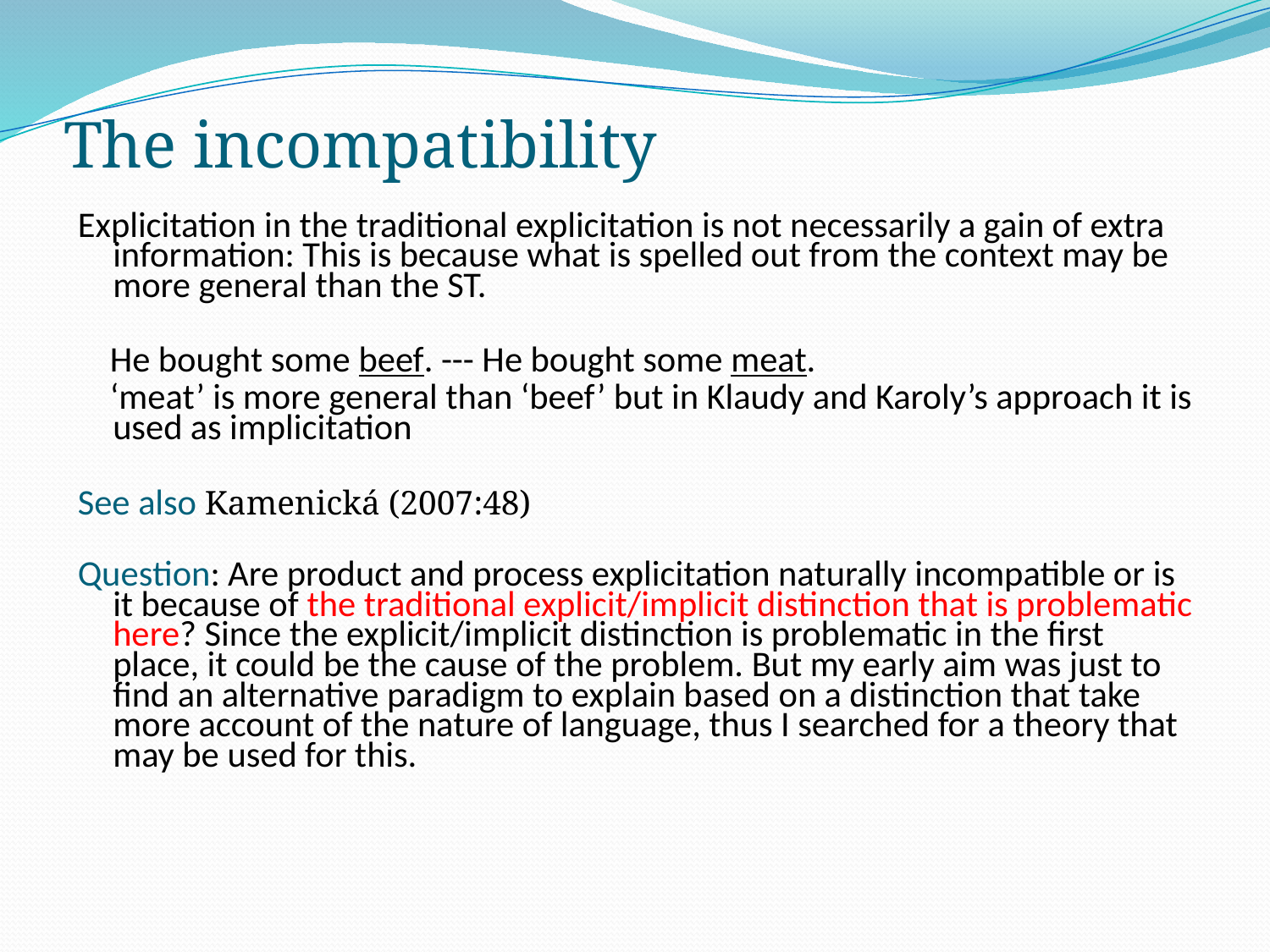

# The incompatibility

Explicitation in the traditional explicitation is not necessarily a gain of extra information: This is because what is spelled out from the context may be more general than the ST.

    He bought some beef. --- He bought some meat.
    ‘meat’ is more general than ‘beef’ but in Klaudy and Karoly’s approach it is used as implicitation

See also Kamenická (2007:48)

Question: Are product and process explicitation naturally incompatible or is it because of the traditional explicit/implicit distinction that is problematic here? Since the explicit/implicit distinction is problematic in the first place, it could be the cause of the problem. But my early aim was just to find an alternative paradigm to explain based on a distinction that take more account of the nature of language, thus I searched for a theory that may be used for this.